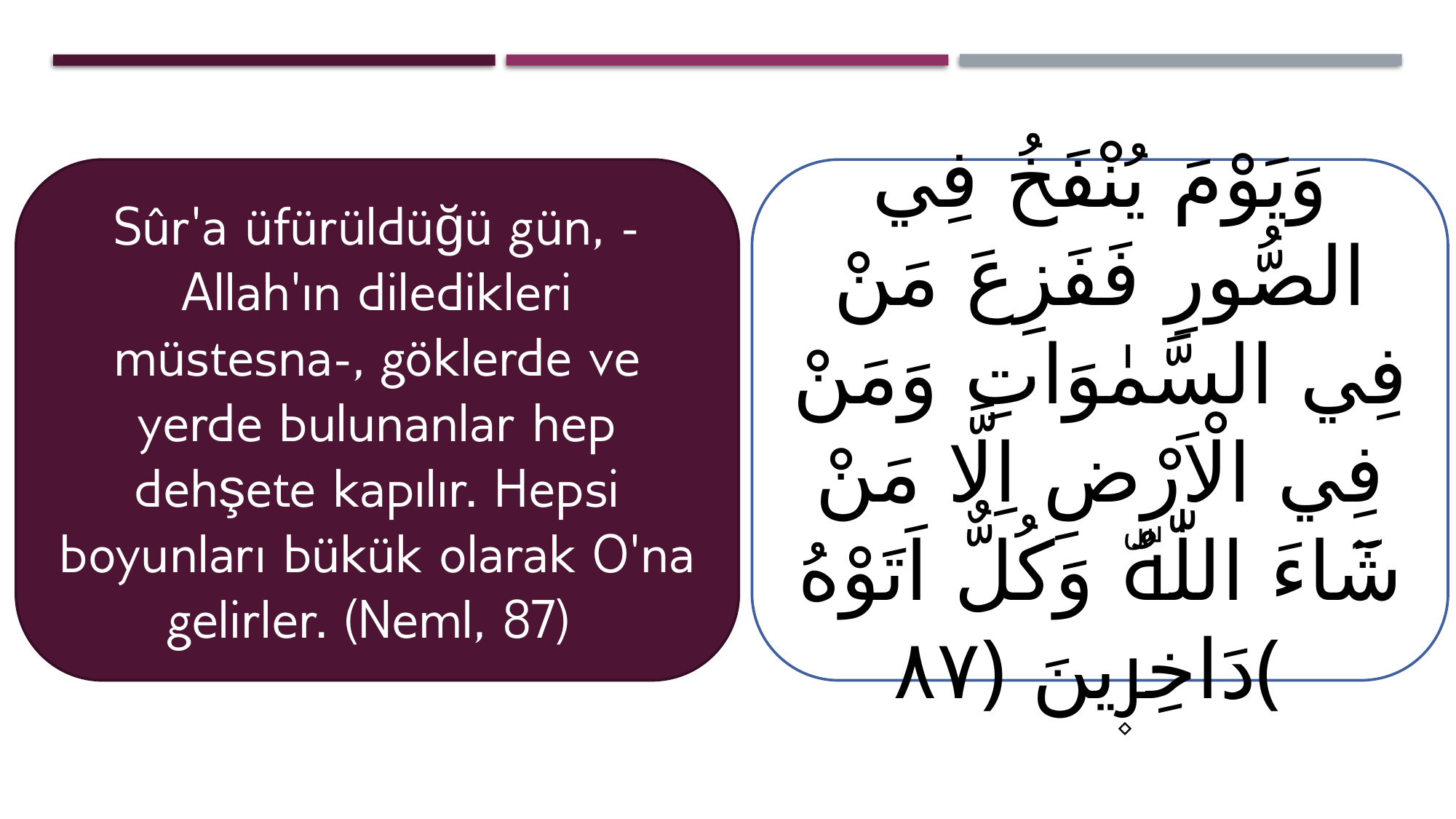

Sûr'a üfürüldüğü gün, -Allah'ın diledikleri müstesna-, göklerde ve yerde bulunanlar hep dehşete kapılır. Hepsi boyunları bükük olarak O'na gelirler. (Neml, 87)
وَيَوْمَ يُنْفَخُ فِي الصُّورِ فَفَزِعَ مَنْ فِي السَّمٰوَاتِ وَمَنْ فِي الْاَرْضِ اِلَّا مَنْ شَٓاءَ اللّٰهُۜ وَكُلٌّ اَتَوْهُ دَاخِر۪ينَ ﴿٨٧﴾